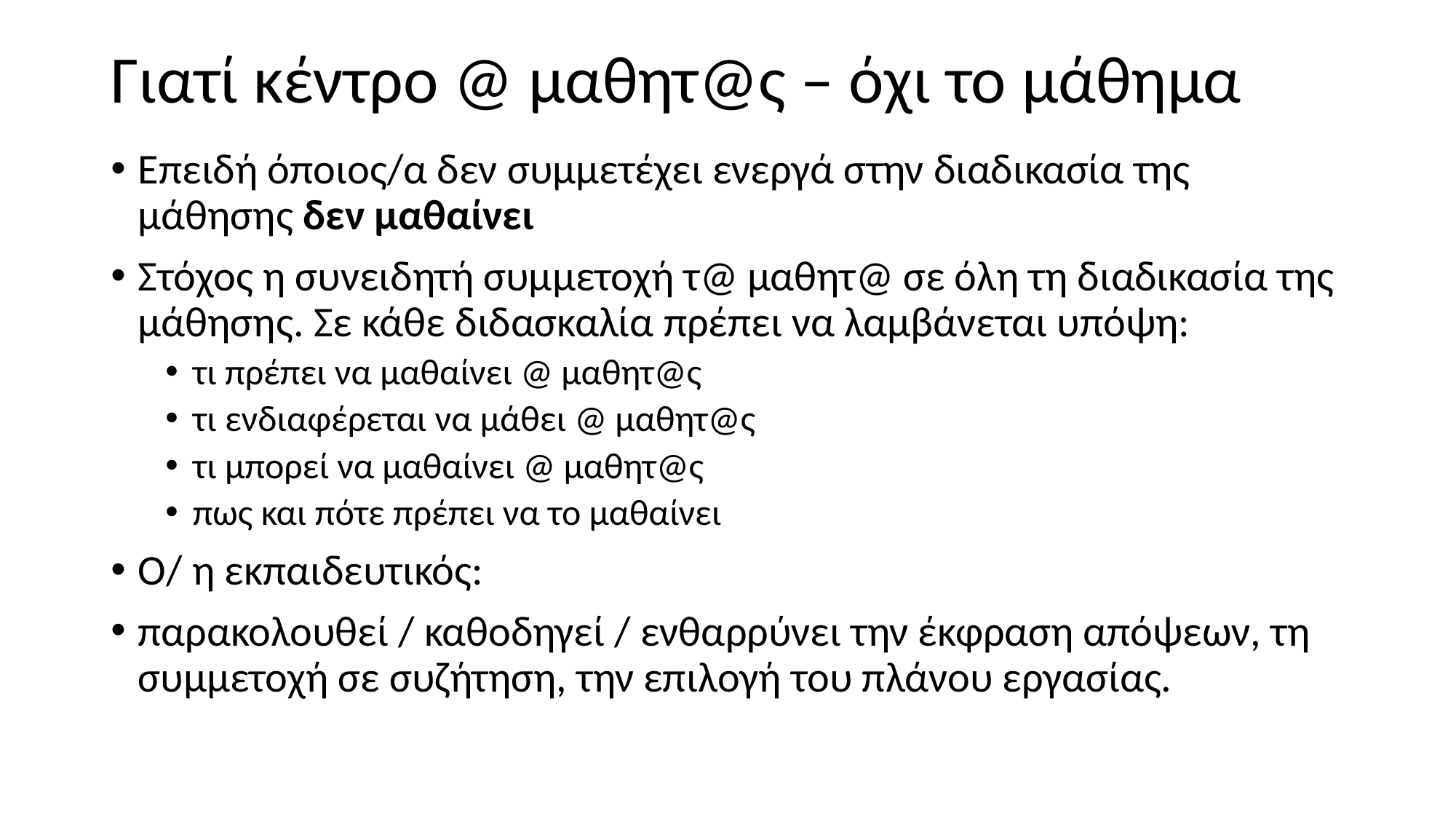

# Γιατί κέντρο @ μαθητ@ς – όχι το μάθημα
Επειδή όποιος/α δεν συμμετέχει ενεργά στην διαδικασία της μάθησης δεν μαθαίνει
Στόχος η συνειδητή συμμετοχή τ@ μαθητ@ σε όλη τη διαδικασία της μάθησης. Σε κάθε διδασκαλία πρέπει να λαμβάνεται υπόψη:
τι πρέπει να μαθαίνει @ μαθητ@ς
τι ενδιαφέρεται να μάθει @ μαθητ@ς
τι μπορεί να μαθαίνει @ μαθητ@ς
πως και πότε πρέπει να το μαθαίνει
Ο/ η εκπαιδευτικός:
παρακολουθεί / καθοδηγεί / ενθαρρύνει την έκφραση απόψεων, τη συμμετοχή σε συζήτηση, την επιλογή του πλάνου εργασίας.